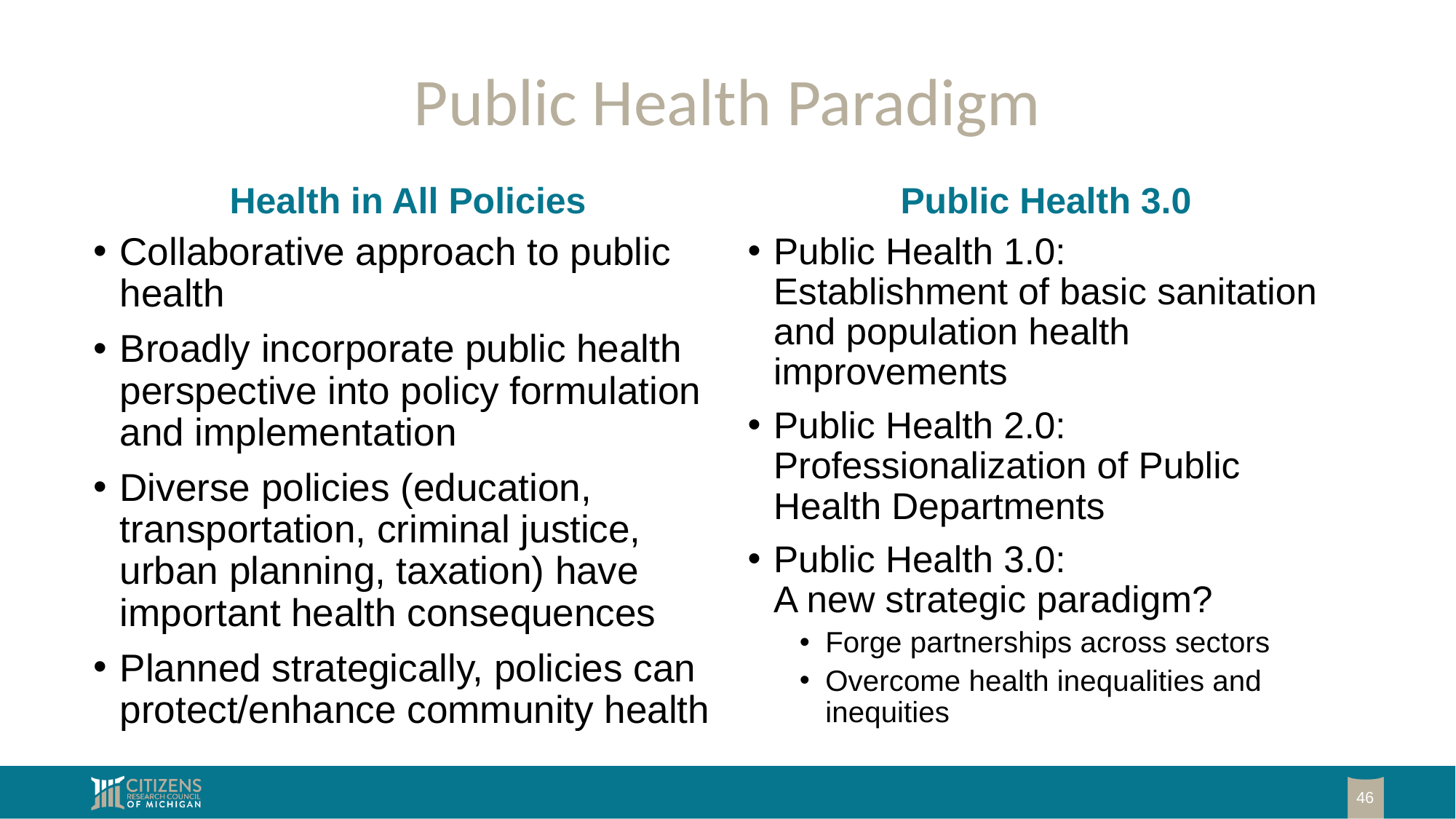

# Public Health Paradigm
Health in All Policies
Public Health 3.0
Collaborative approach to public health
Broadly incorporate public health perspective into policy formulation and implementation
Diverse policies (education, transportation, criminal justice, urban planning, taxation) have important health consequences
Planned strategically, policies can protect/enhance community health
Public Health 1.0:
Establishment of basic sanitation and population health improvements
Public Health 2.0:
Professionalization of Public Health Departments
Public Health 3.0:
A new strategic paradigm?
Forge partnerships across sectors
Overcome health inequalities and inequities

46